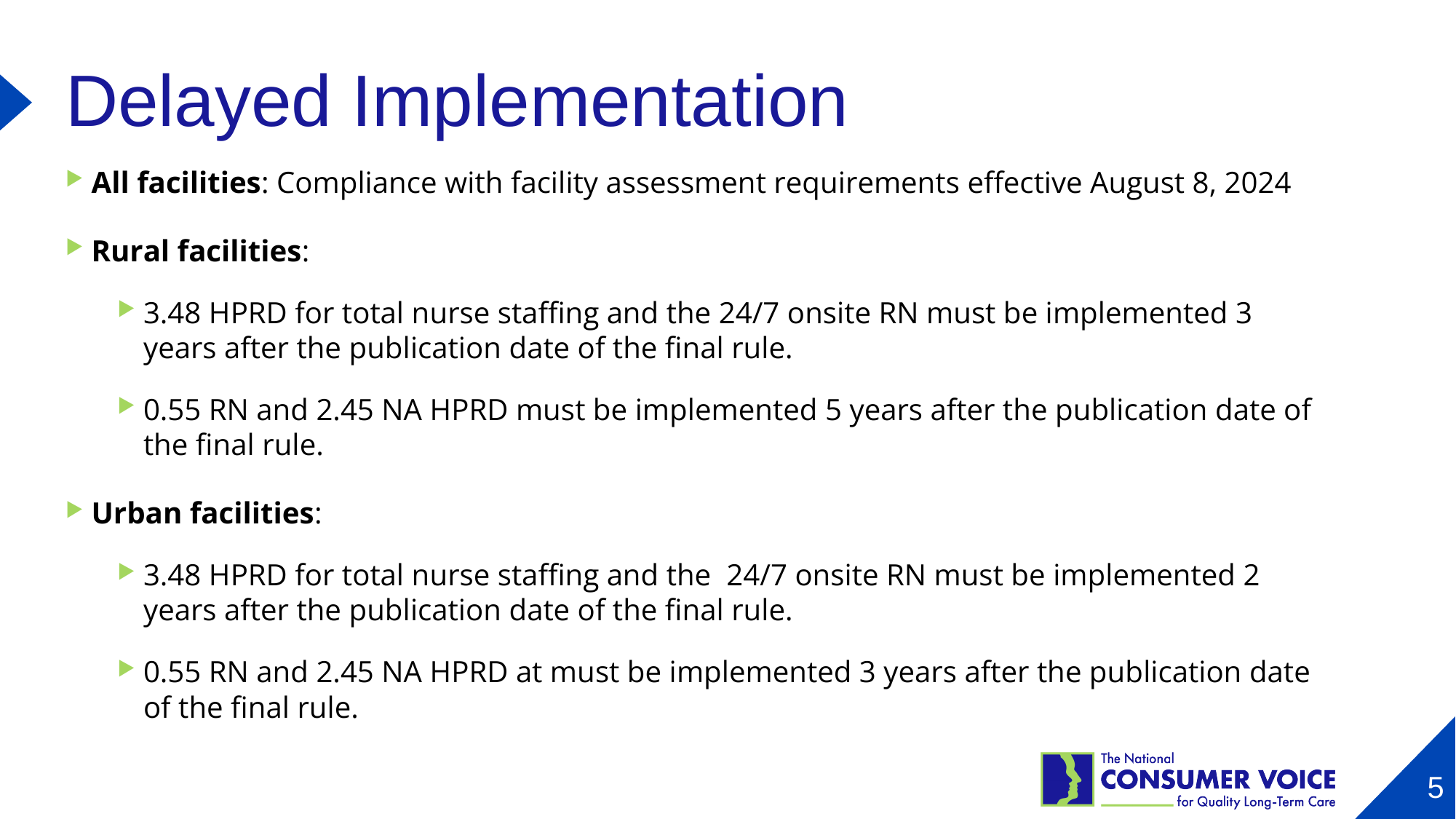

# Delayed Implementation
All facilities: Compliance with facility assessment requirements effective August 8, 2024
Rural facilities:
3.48 HPRD for total nurse staffing and the 24/7 onsite RN must be implemented 3 years after the publication date of the final rule.
0.55 RN and 2.45 NA HPRD must be implemented 5 years after the publication date of the final rule.
Urban facilities:
3.48 HPRD for total nurse staffing and the  24/7 onsite RN must be implemented 2 years after the publication date of the final rule.
0.55 RN and 2.45 NA HPRD at must be implemented 3 years after the publication date of the final rule.

5